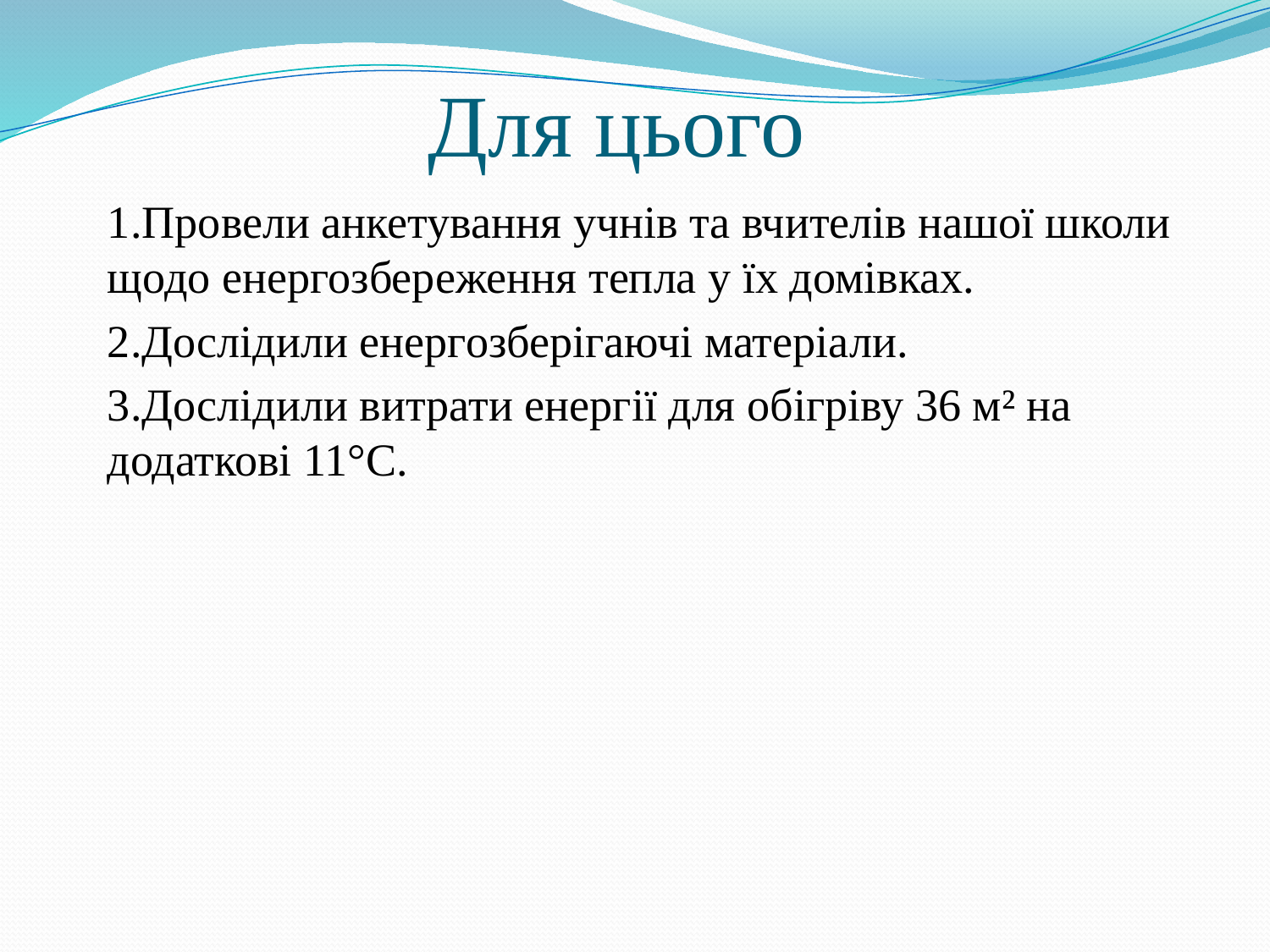

# Для цього
1.Провели анкетування учнів та вчителів нашої школи щодо енергозбереження тепла у їх домівках.
2.Дослідили енергозберігаючі матеріали.
3.Дослідили витрати енергії для обігріву 36 м² на додаткові 11°С.